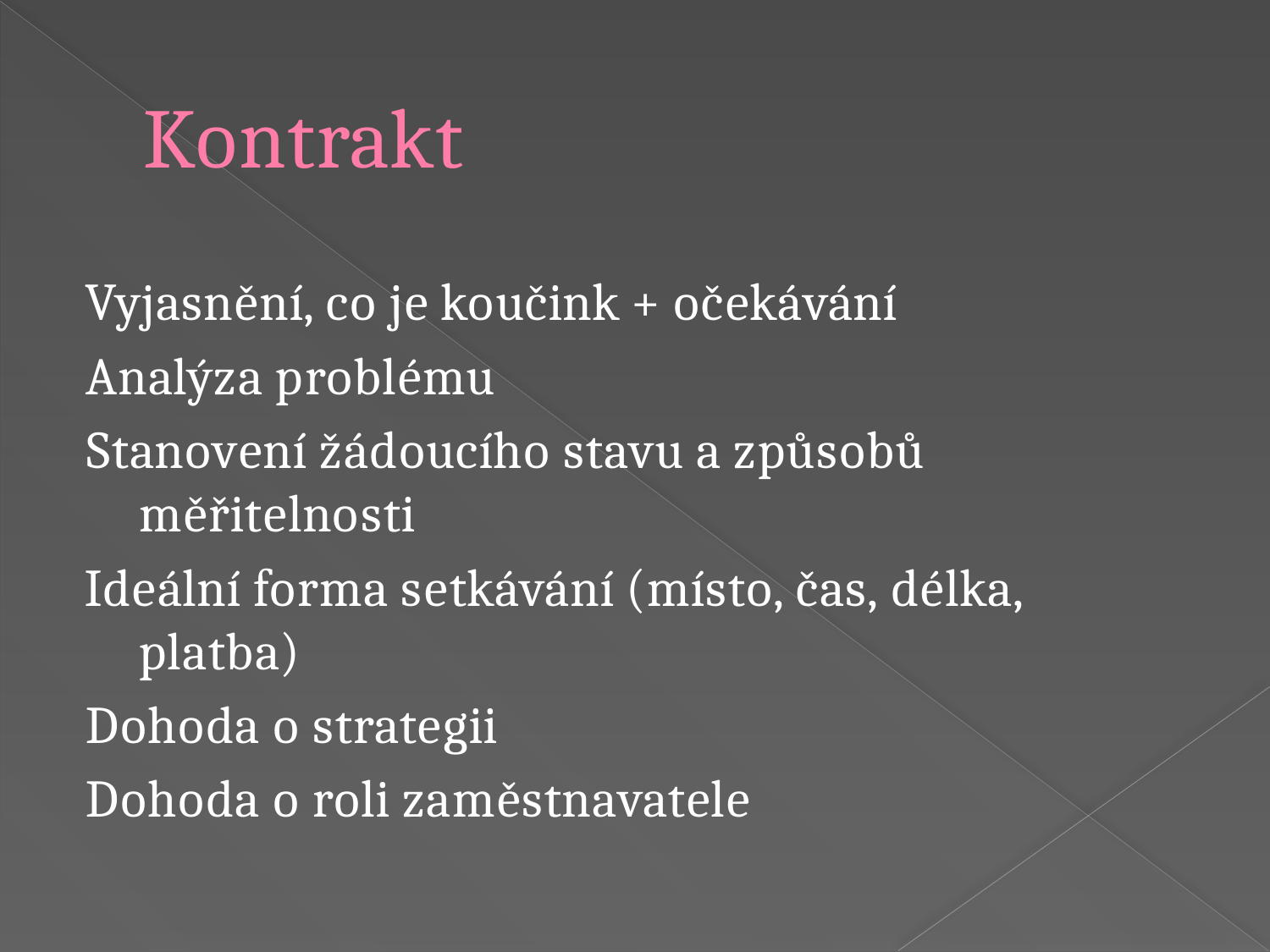

# Kontrakt
Vyjasnění, co je koučink + očekávání
Analýza problému
Stanovení žádoucího stavu a způsobů měřitelnosti
Ideální forma setkávání (místo, čas, délka, platba)
Dohoda o strategii
Dohoda o roli zaměstnavatele